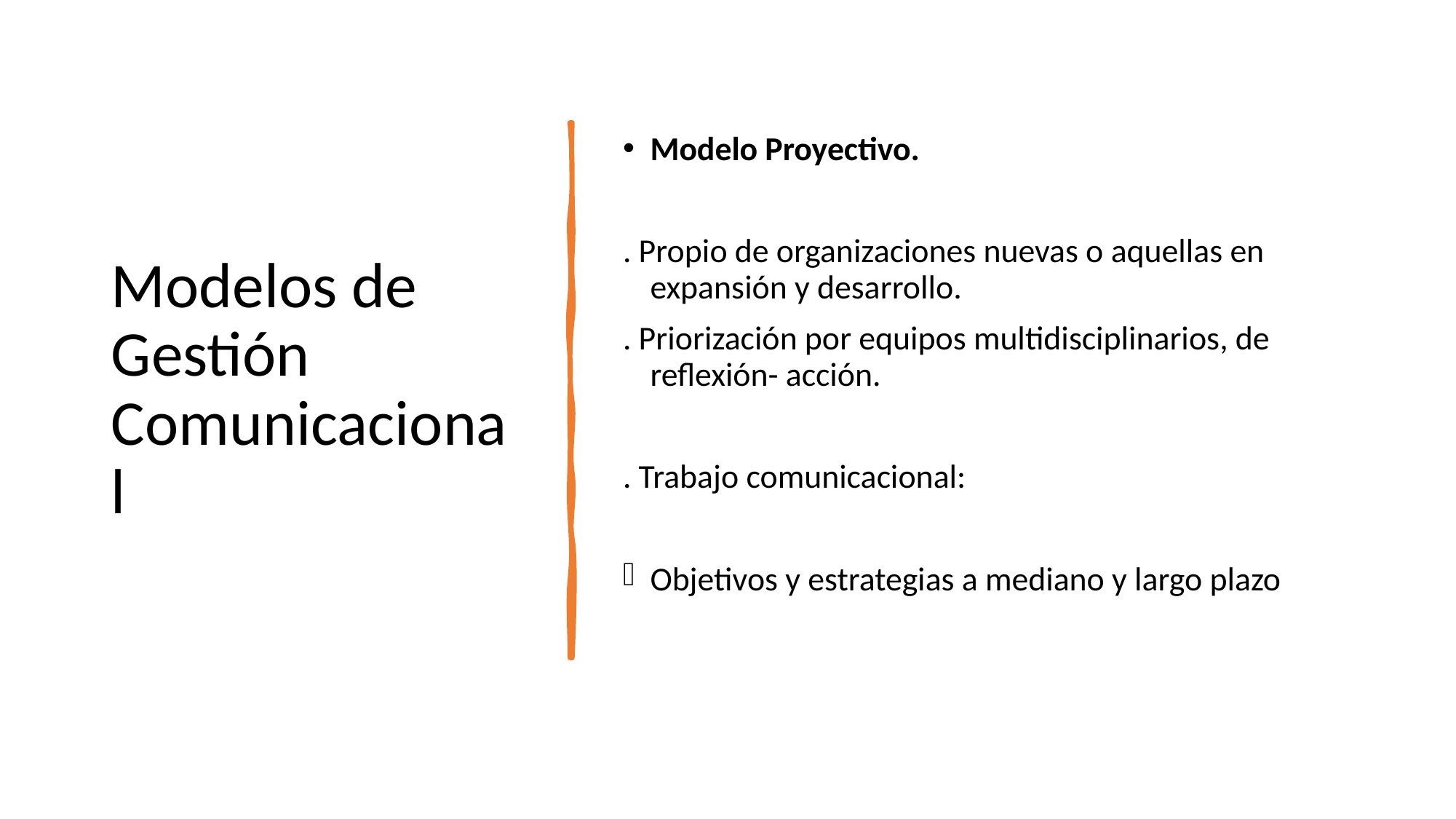

# Modelos de Gestión Comunicacional
Modelo Proyectivo.

. Propio de organizaciones nuevas o aquellas en expansión y desarrollo.
. Priorización por equipos multidisciplinarios, de reflexión- acción.

. Trabajo comunicacional:

Objetivos y estrategias a mediano y largo plazo